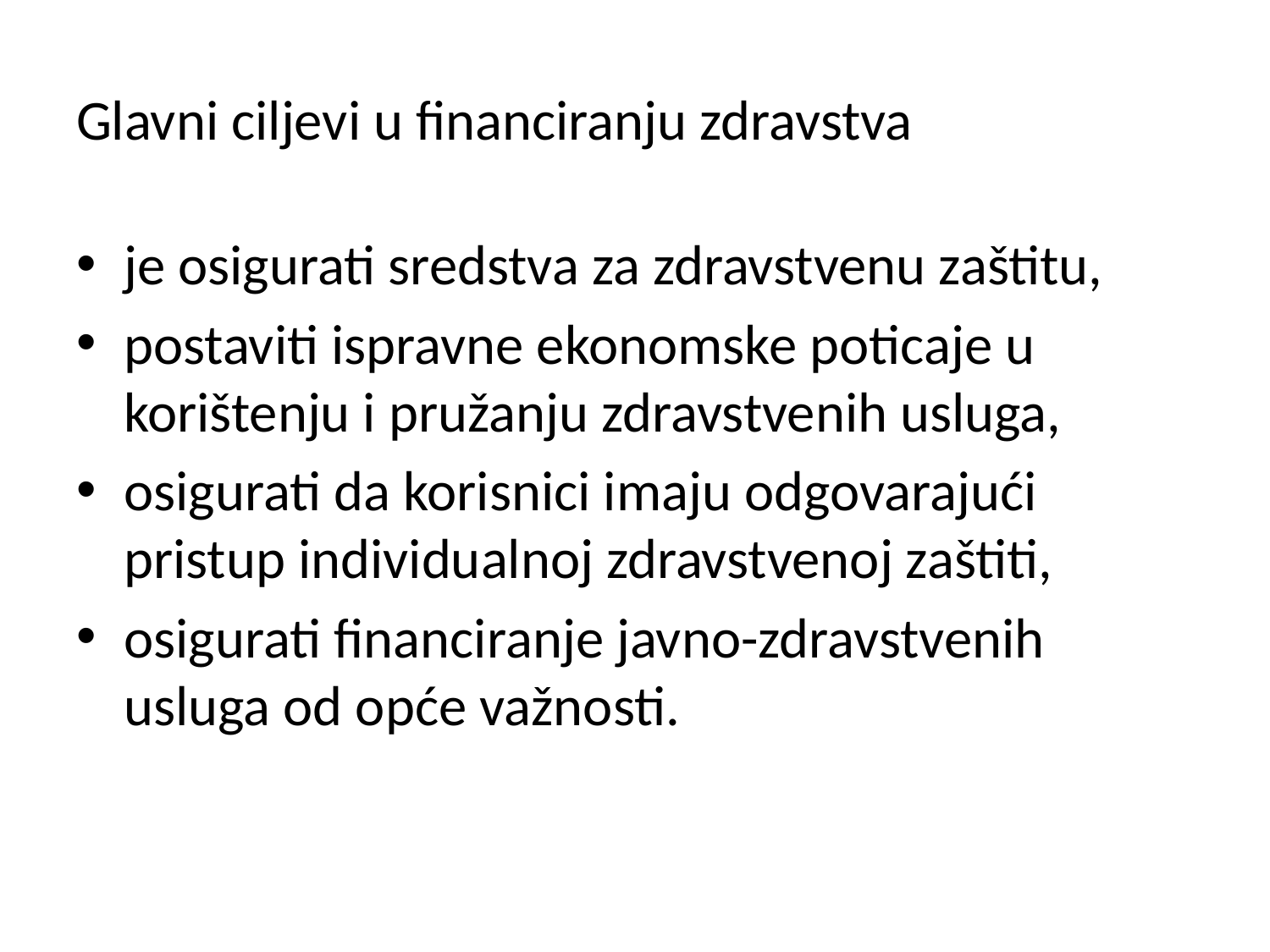

# Glavni ciljevi u financiranju zdravstva
je osigurati sredstva za zdravstvenu zaštitu,
postaviti ispravne ekonomske poticaje u korištenju i pružanju zdravstvenih usluga,
osigurati da korisnici imaju odgovarajući pristup individualnoj zdravstvenoj zaštiti,
osigurati financiranje javno-zdravstvenih usluga od opće važnosti.